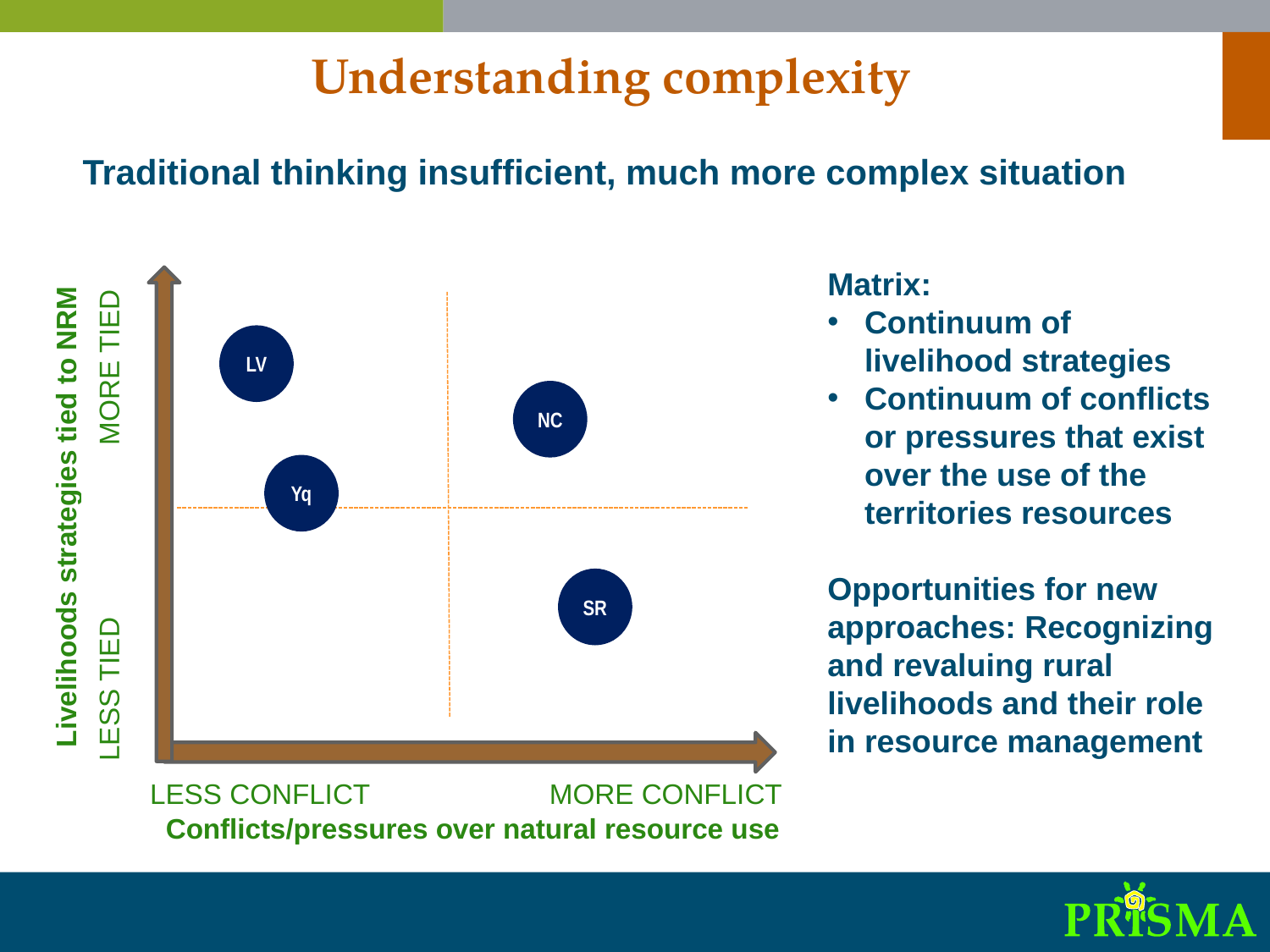

Understanding complexity
Traditional thinking insufficient, much more complex situation

Livelihoods strategies tied to NRM
less tied                      more tied
Matrix:
Continuum of livelihood strategies
Continuum of conflicts or pressures that exist over the use of the territories resources

Opportunities for new approaches: Recognizing and revaluing rural livelihoods and their role in resource management

LV
NC
Yq
SR

less conflict                       more conflict
Conflicts/pressures over natural resource use